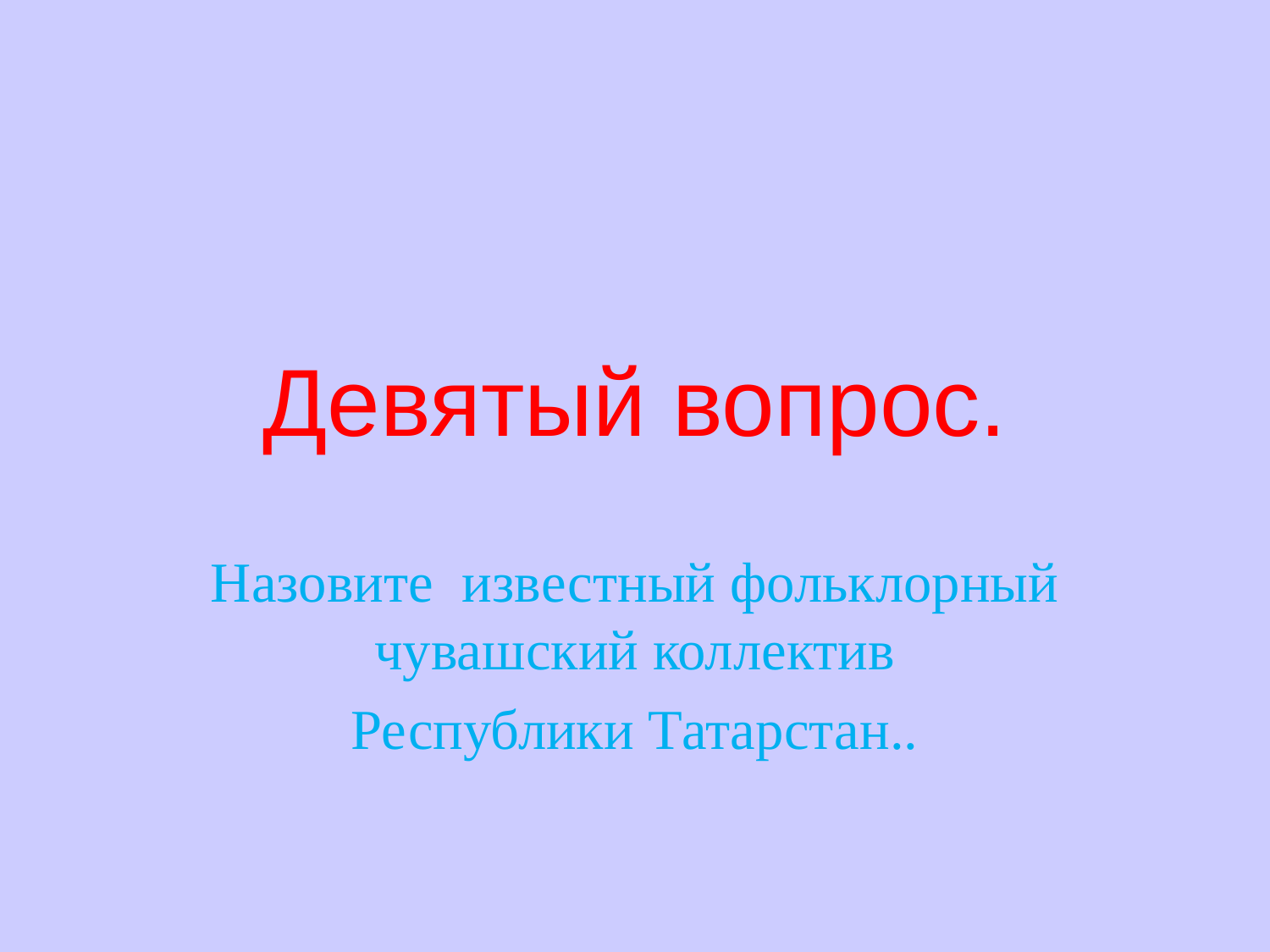

# Девятый вопрос.
Назовите  известный фольклорный чувашский коллектив
Республики Татарстан..